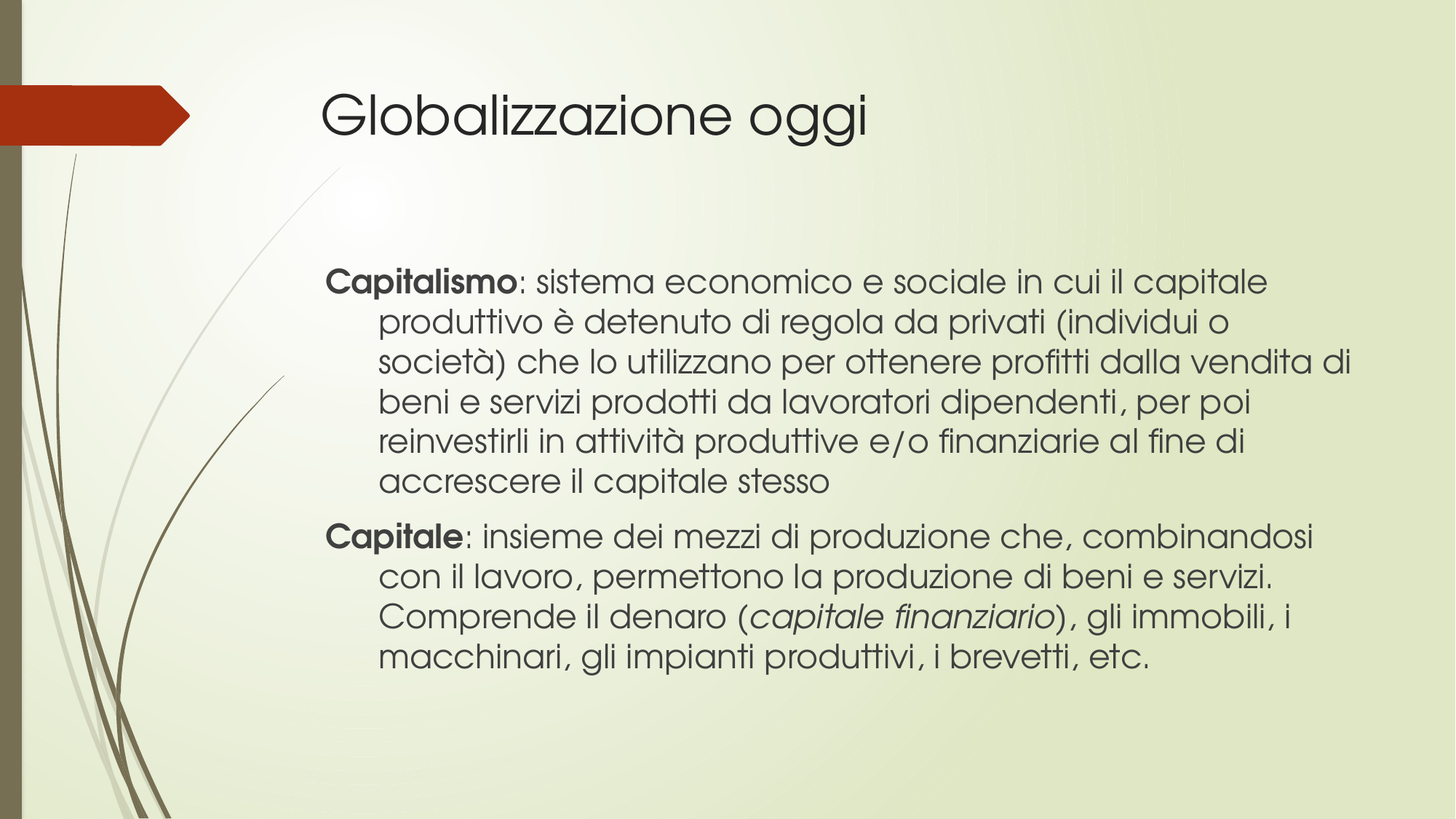

# Globalizzazione oggi
Capitalismo: sistema economico e sociale in cui il capitale produttivo è detenuto di regola da privati (individui o società) che lo utilizzano per ottenere profitti dalla vendita di beni e servizi prodotti da lavoratori dipendenti, per poi reinvestirli in attività produttive e/o finanziarie al fine di accrescere il capitale stesso
Capitale: insieme dei mezzi di produzione che, combinandosi con il lavoro, permettono la produzione di beni e servizi. Comprende il denaro (capitale finanziario), gli immobili, i macchinari, gli impianti produttivi, i brevetti, etc.